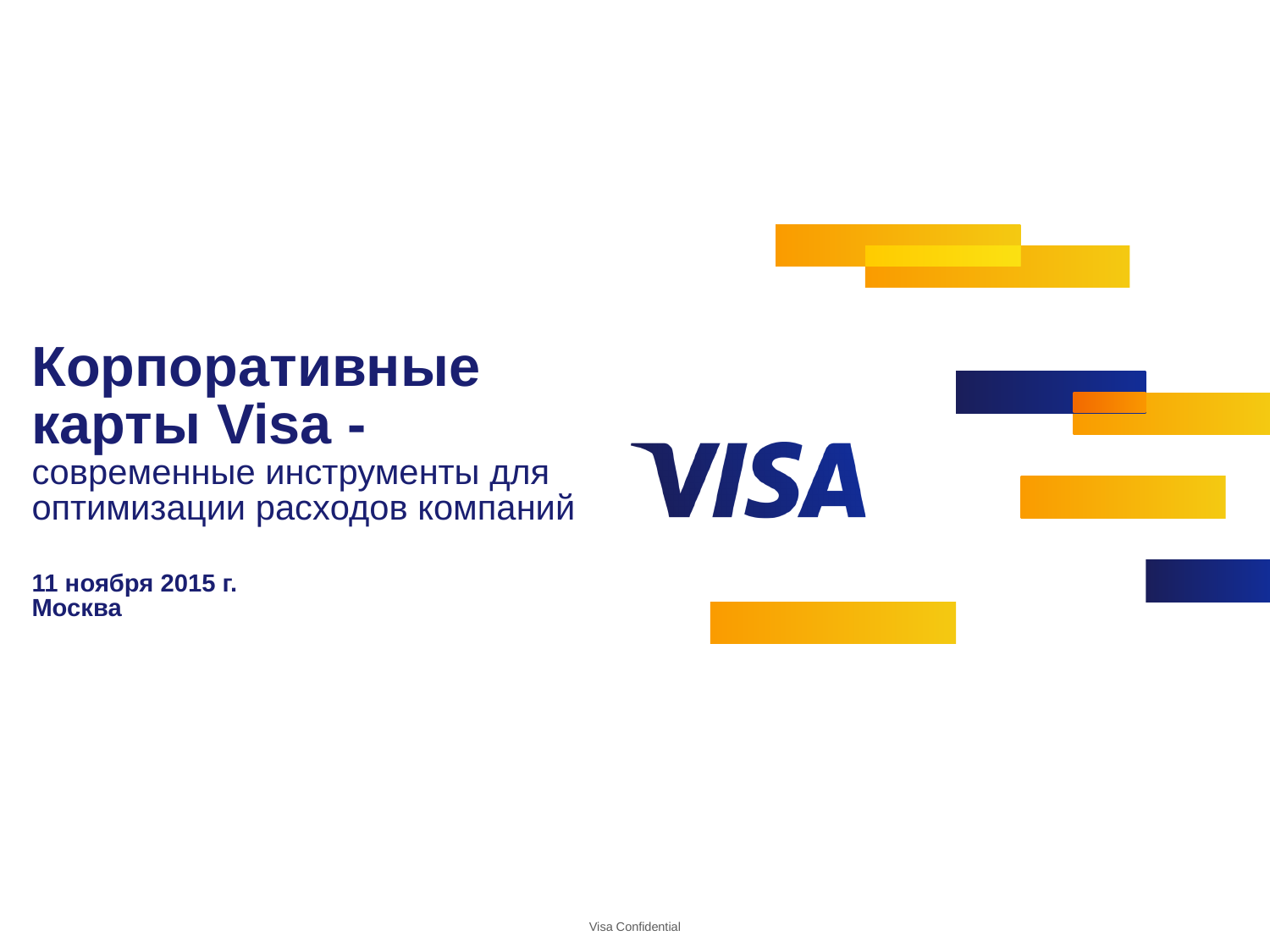

# Корпоративные карты Visa - современные инструменты для оптимизации расходов компаний
11 ноября 2015 г.
Москва